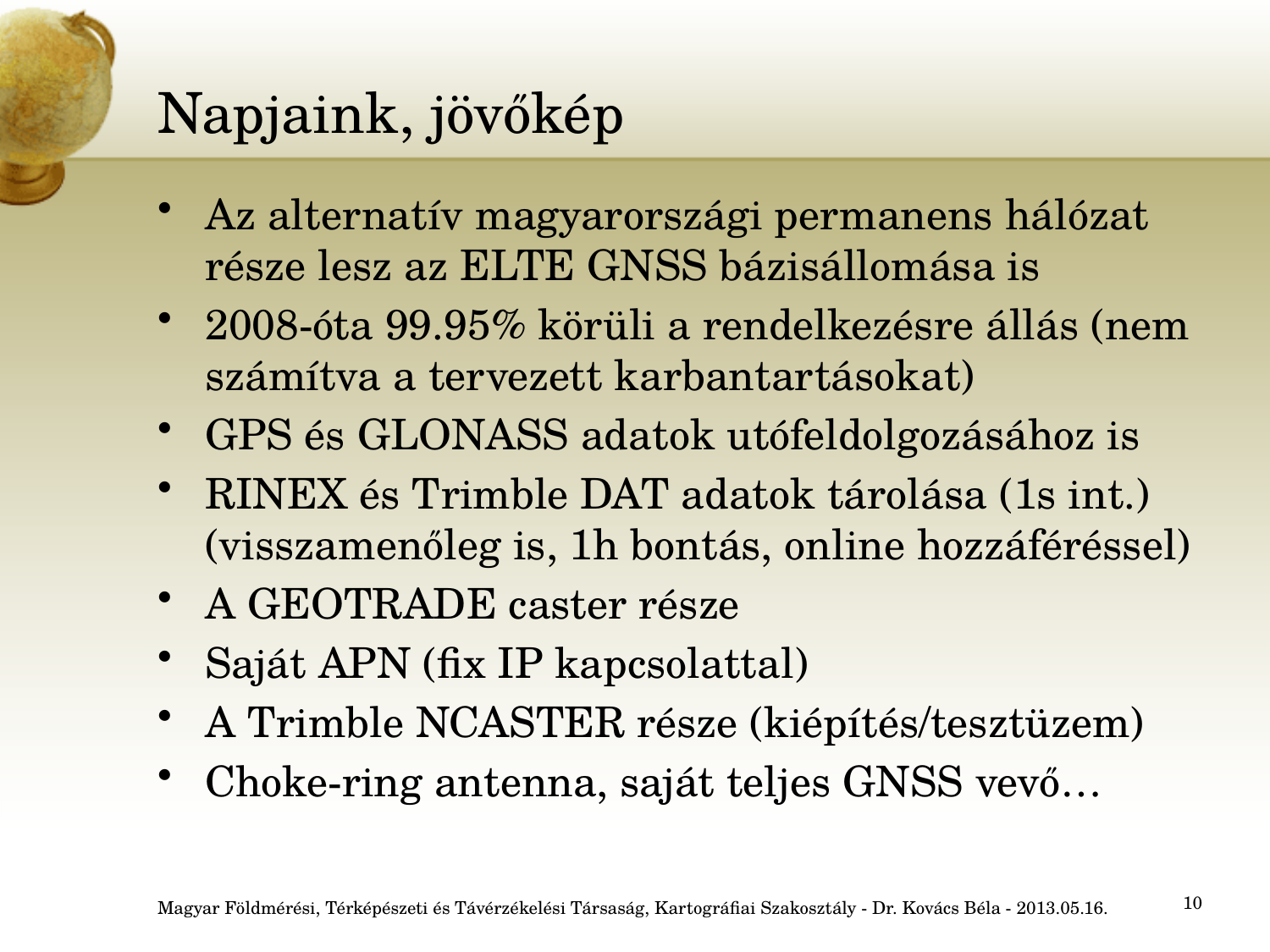

# Napjaink, jövőkép
Az alternatív magyarországi permanens hálózat része lesz az ELTE GNSS bázisállomása is
2008-óta 99.95% körüli a rendelkezésre állás (nem számítva a tervezett karbantartásokat)
GPS és GLONASS adatok utófeldolgozásához is
RINEX és Trimble DAT adatok tárolása (1s int.) (visszamenőleg is, 1h bontás, online hozzáféréssel)
A GEOTRADE caster része
Saját APN (fix IP kapcsolattal)
A Trimble NCASTER része (kiépítés/tesztüzem)
Choke-ring antenna, saját teljes GNSS vevő…
Magyar Földmérési, Térképészeti és Távérzékelési Társaság, Kartográfiai Szakosztály - Dr. Kovács Béla - 2013.05.16.
10